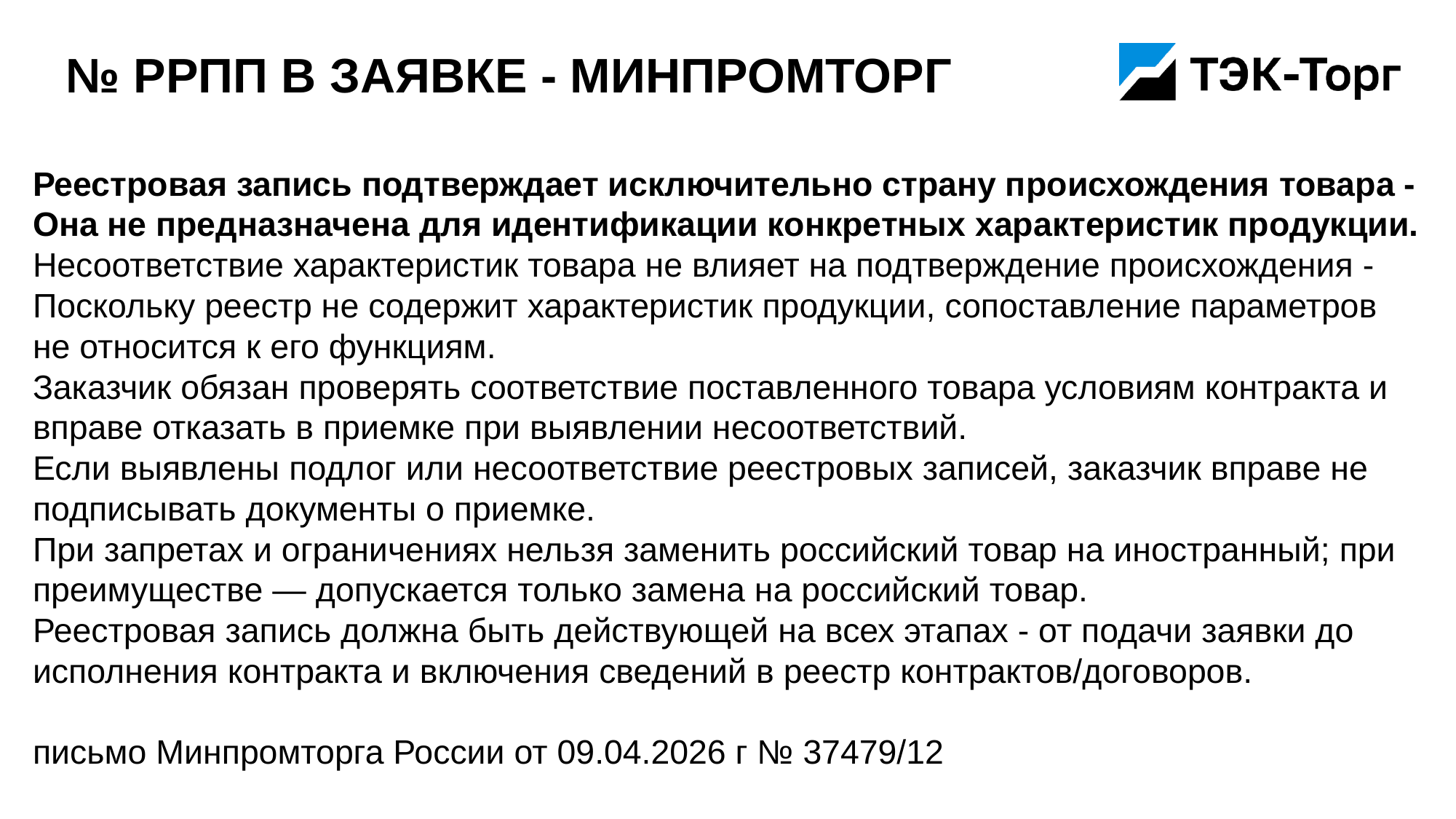

# № РРПП в заявке - Минпромторг
Реестровая запись подтверждает исключительно страну происхождения товара - Она не предназначена для идентификации конкретных характеристик продукции.
Несоответствие характеристик товара не влияет на подтверждение происхождения - Поскольку реестр не содержит характеристик продукции, сопоставление параметров не относится к его функциям.
Заказчик обязан проверять соответствие поставленного товара условиям контракта и вправе отказать в приемке при выявлении несоответствий.
Если выявлены подлог или несоответствие реестровых записей, заказчик вправе не подписывать документы о приемке.
При запретах и ограничениях нельзя заменить российский товар на иностранный; при преимуществе — допускается только замена на российский товар.
Реестровая запись должна быть действующей на всех этапах - от подачи заявки до исполнения контракта и включения сведений в реестр контрактов/договоров.

письмо Минпромторга России от 09.04.2026 г № 37479/12